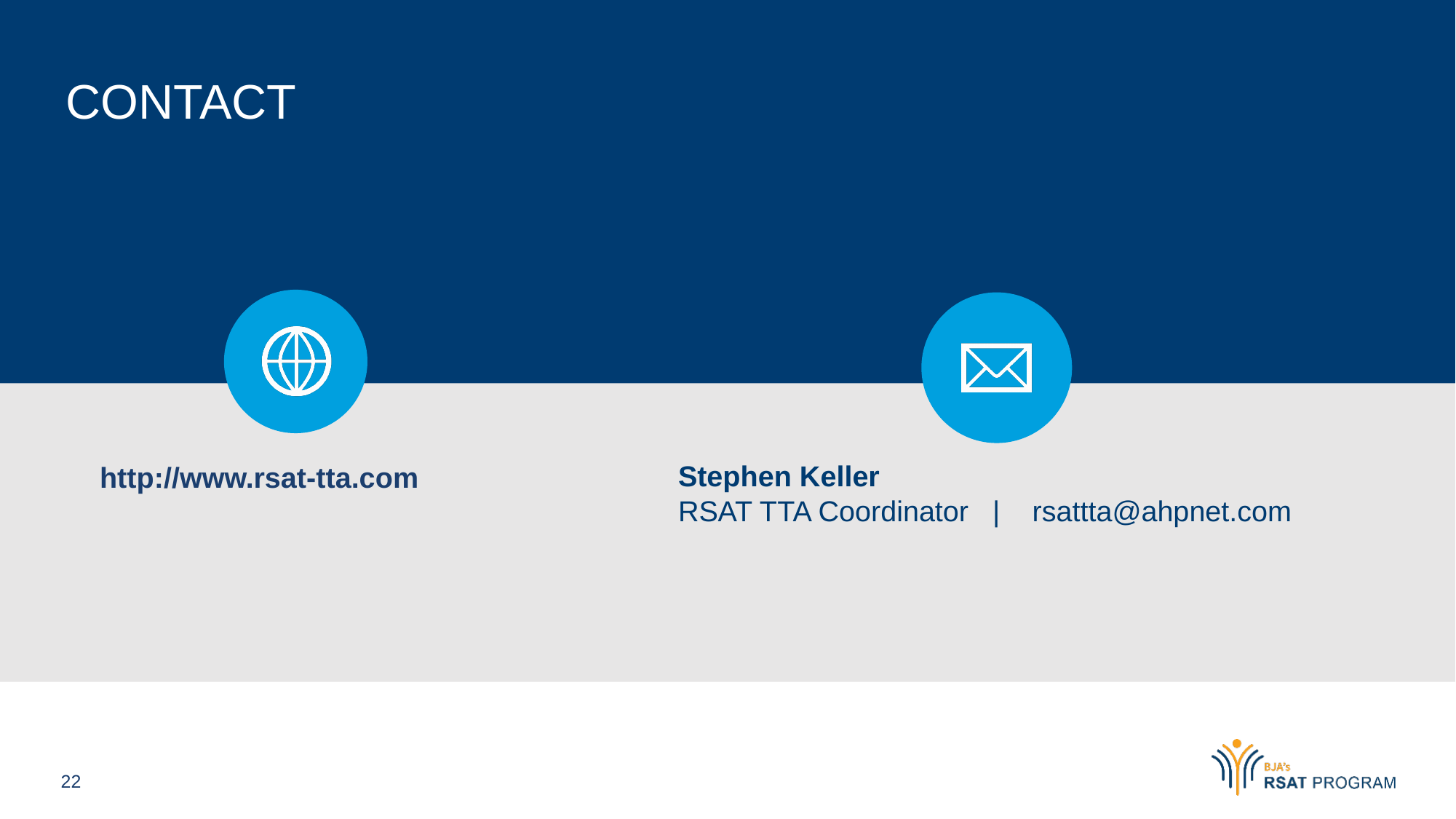

# CONTACT
Stephen Keller
RSAT TTA Coordinator   |    rsattta@ahpnet.com
22